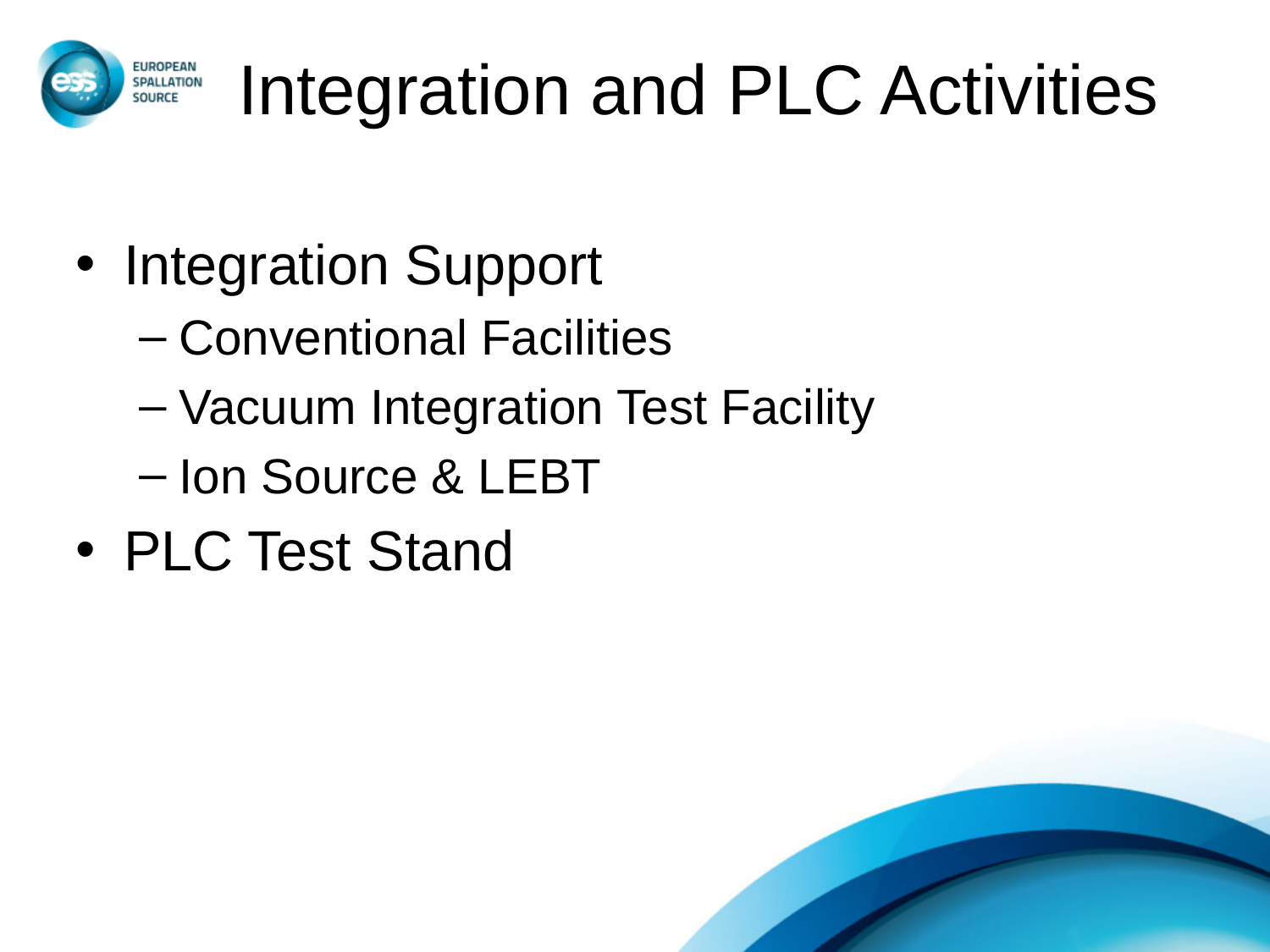

# Integration and PLC Activities
Integration Support
Conventional Facilities
Vacuum Integration Test Facility
Ion Source & LEBT
PLC Test Stand